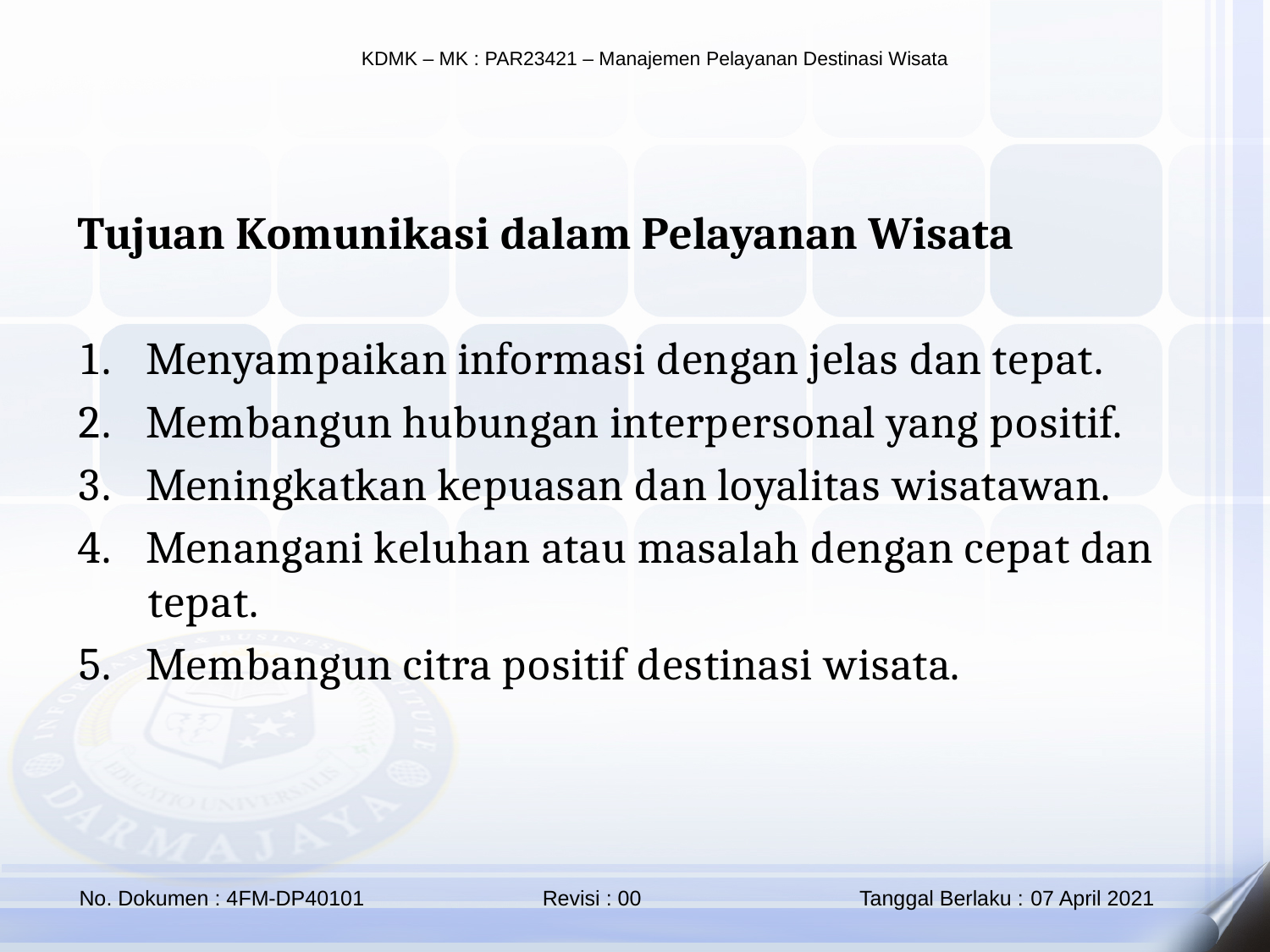

Tujuan Komunikasi dalam Pelayanan Wisata

Menyampaikan informasi dengan jelas dan tepat.
Membangun hubungan interpersonal yang positif.
Meningkatkan kepuasan dan loyalitas wisatawan.
Menangani keluhan atau masalah dengan cepat dan tepat.
Membangun citra positif destinasi wisata.